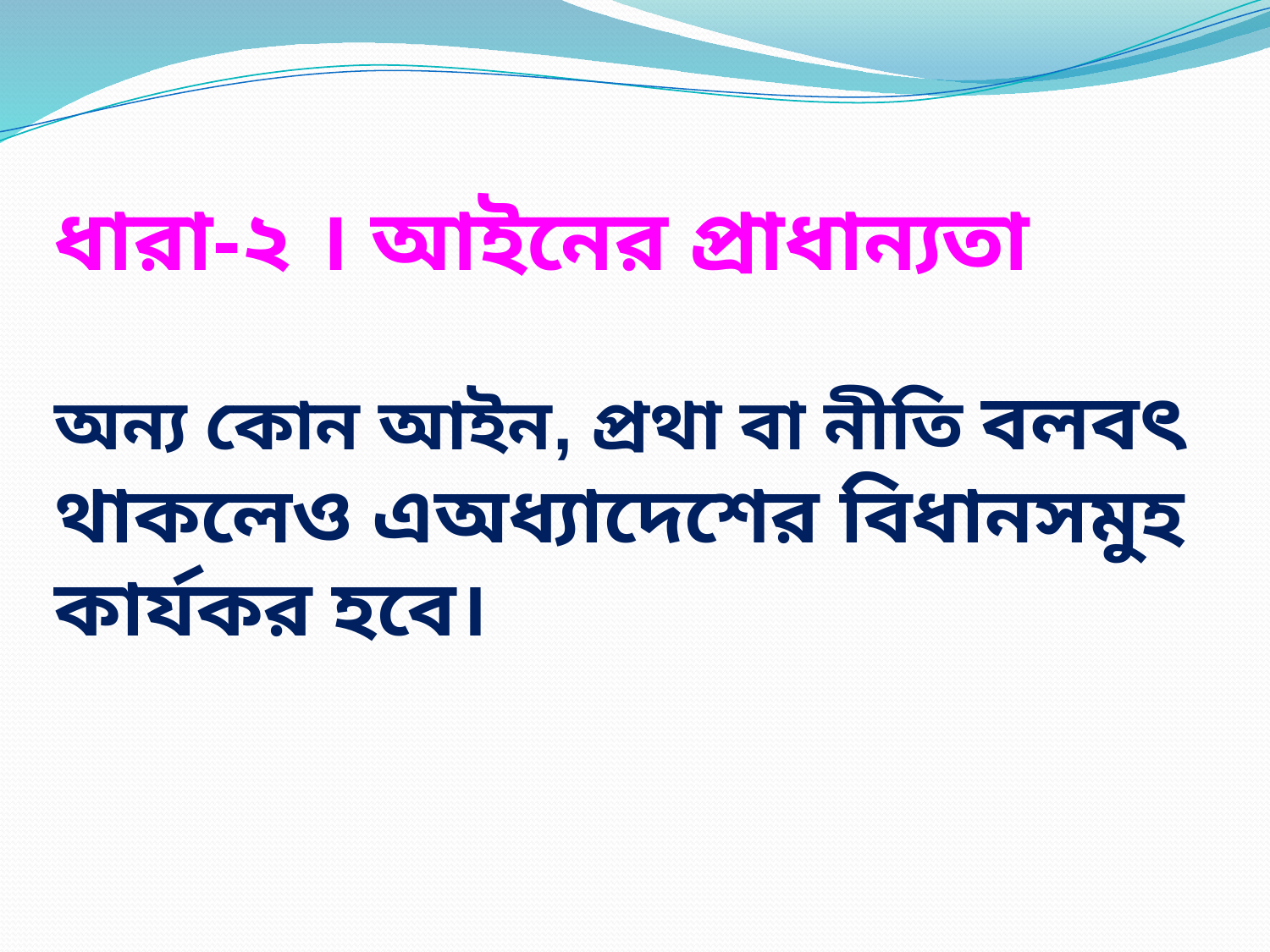

ধারা-২ । আইনের প্রাধান্যতা

অন্য কোন আইন, প্রথা বা নীতি বলবৎ থাকলেও এঅধ্যাদেশের বিধানসমুহ কার্যকর হবে।